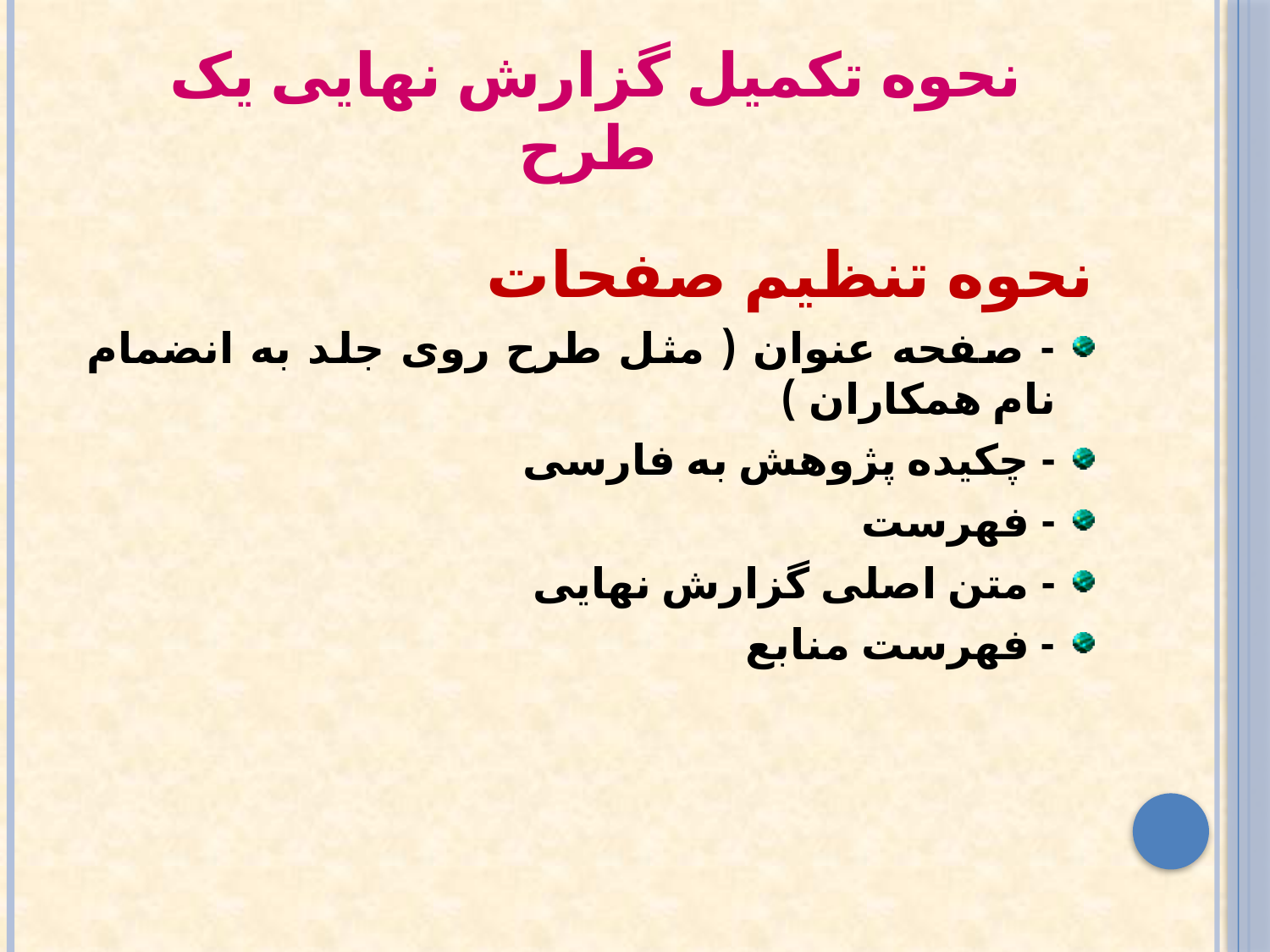

# نحوه تکمیل گزارش نهایی یک طرح
نحوه تنظیم صفحات
- صفحه عنوان ( مثل طرح روی جلد به انضمام نام همکاران )
- چکیده پژوهش به فارسی
- فهرست
- متن اصلی گزارش نهایی
- فهرست منابع